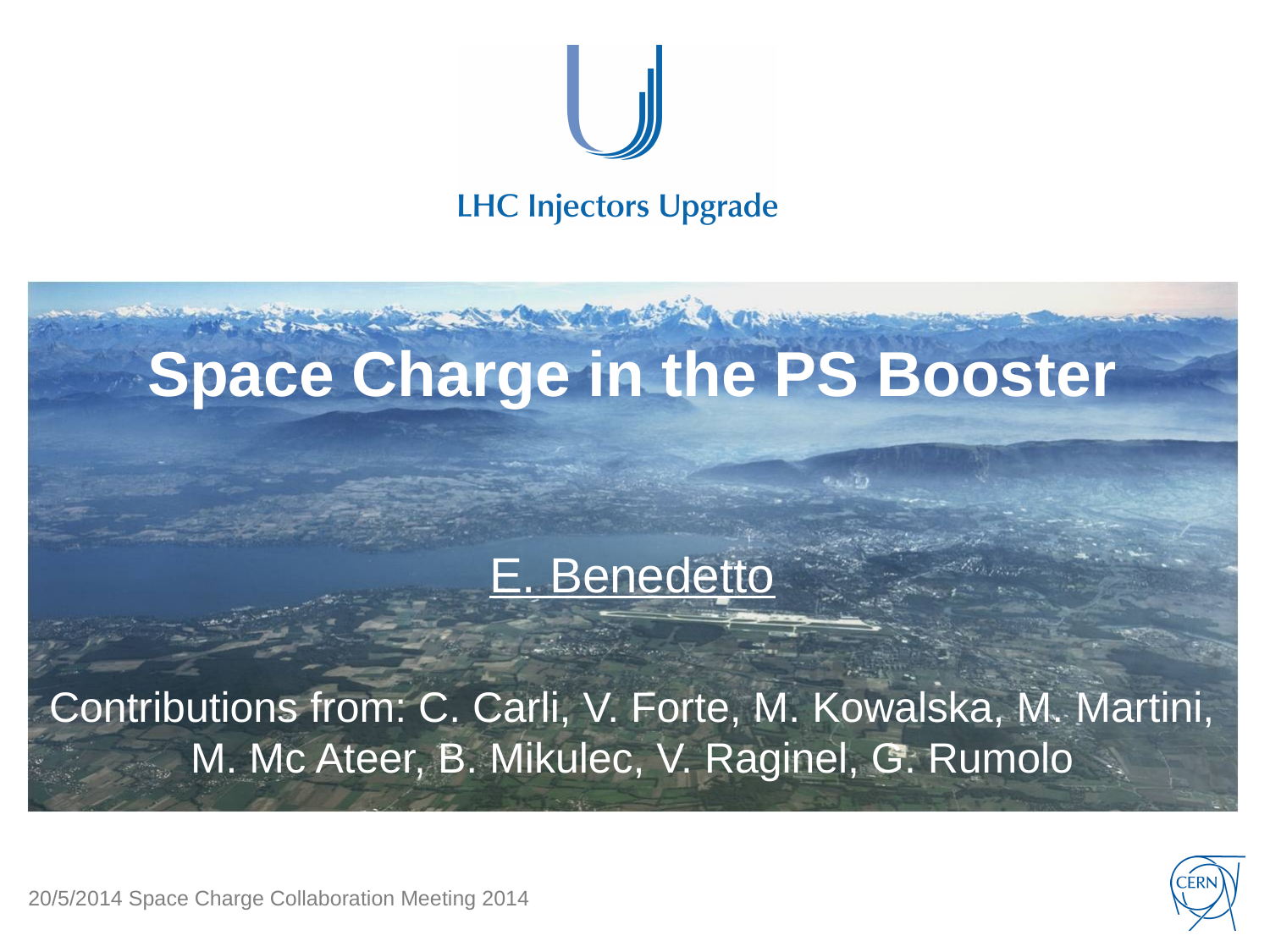

# Space Charge in the PS Booster
E. Benedetto

Contributions from: C. Carli, V. Forte, M. Kowalska, M. Martini, M. Mc Ateer, B. Mikulec, V. Raginel, G. Rumolo
20/5/2014 Space Charge Collaboration Meeting 2014